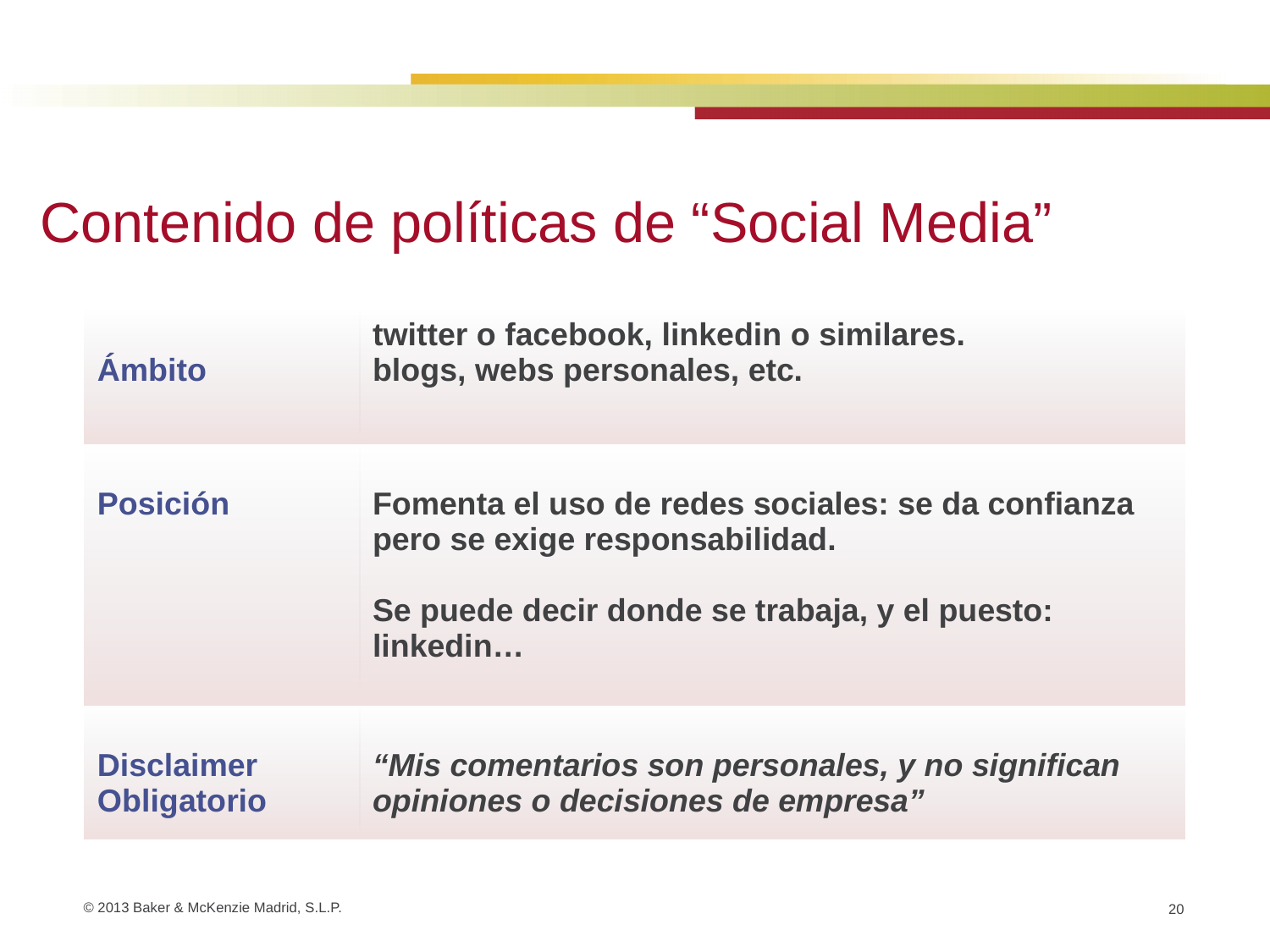

Contenido de políticas de “Social Media”
| Ámbito | twitter o facebook, linkedin o similares. blogs, webs personales, etc. |
| --- | --- |
| Posición | Fomenta el uso de redes sociales: se da confianza pero se exige responsabilidad. Se puede decir donde se trabaja, y el puesto: linkedin… |
| Disclaimer Obligatorio | “Mis comentarios son personales, y no significan opiniones o decisiones de empresa” |

20